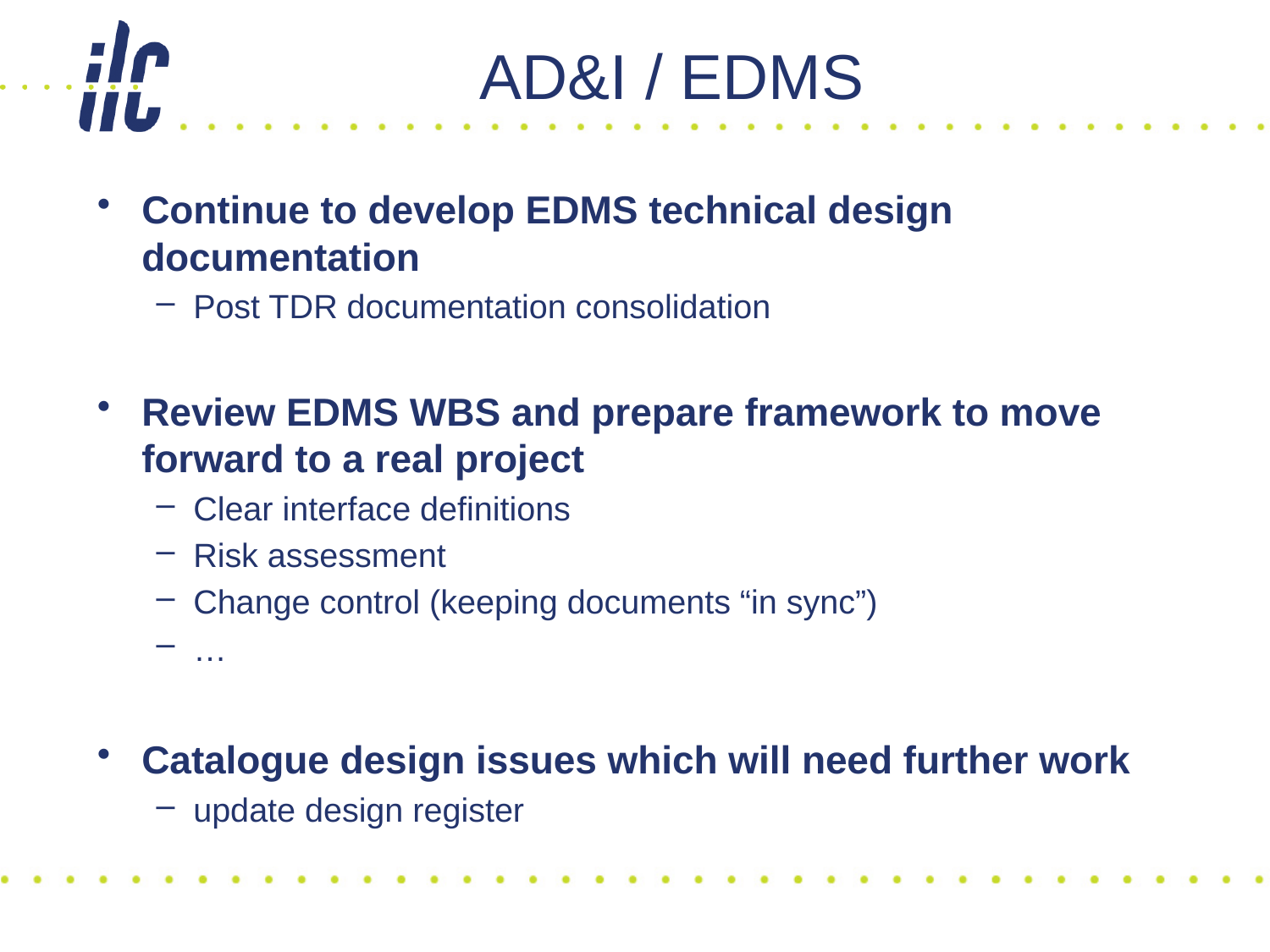

# AD&I / EDMS
Continue to develop EDMS technical design documentation
Post TDR documentation consolidation

Review EDMS WBS and prepare framework to move forward to a real project
Clear interface definitions
Risk assessment
Change control (keeping documents “in sync”)
…

Catalogue design issues which will need further work
update design register